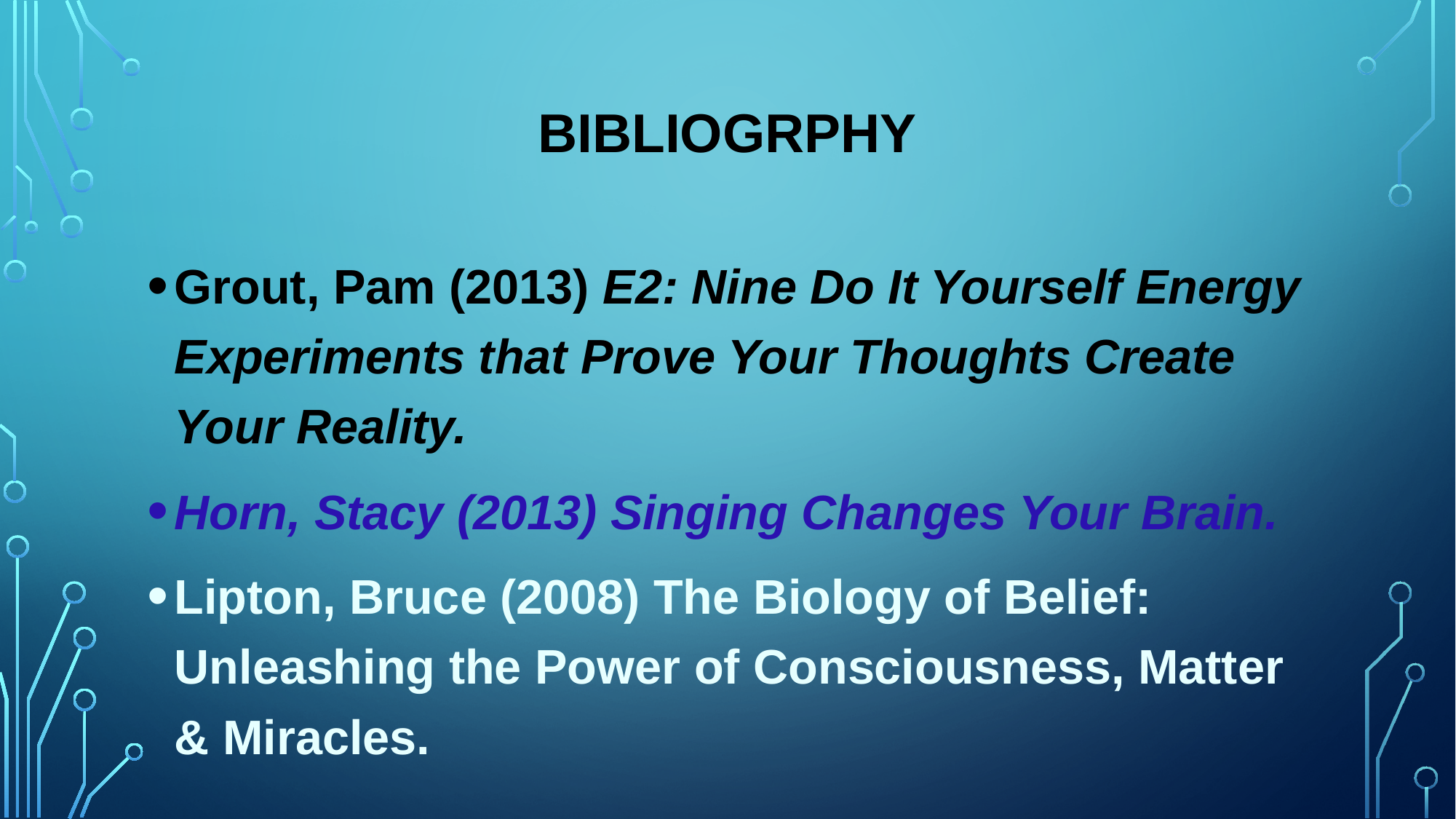

# BIBLIOGRPHY
Grout, Pam (2013) E2: Nine Do It Yourself Energy Experiments that Prove Your Thoughts Create Your Reality.
Horn, Stacy (2013) Singing Changes Your Brain.
Lipton, Bruce (2008) The Biology of Belief: Unleashing the Power of Consciousness, Matter & Miracles.